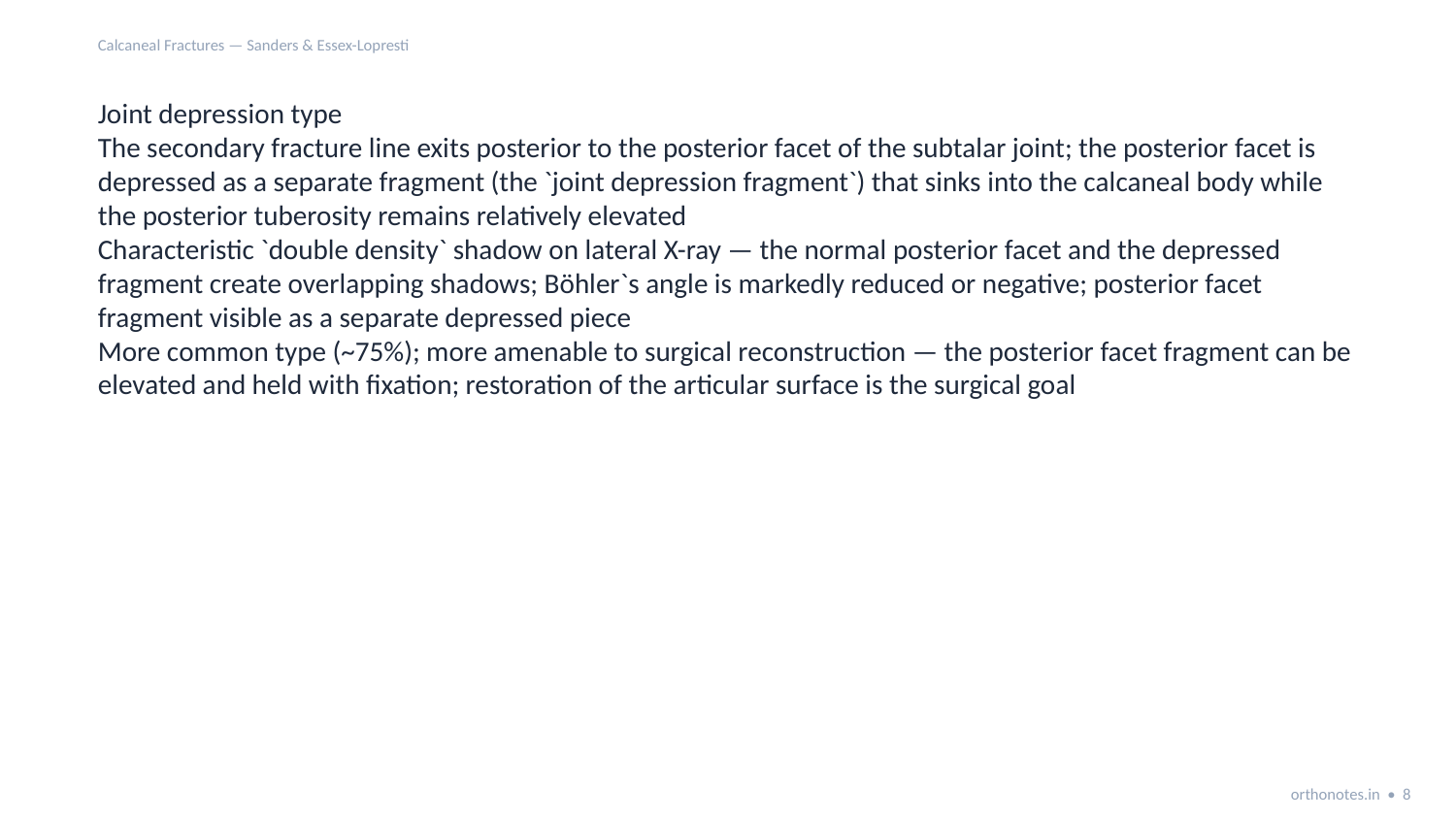

Calcaneal Fractures — Sanders & Essex-Lopresti
Joint depression type
The secondary fracture line exits posterior to the posterior facet of the subtalar joint; the posterior facet is depressed as a separate fragment (the `joint depression fragment`) that sinks into the calcaneal body while the posterior tuberosity remains relatively elevated
Characteristic `double density` shadow on lateral X-ray — the normal posterior facet and the depressed fragment create overlapping shadows; Böhler`s angle is markedly reduced or negative; posterior facet fragment visible as a separate depressed piece
More common type (~75%); more amenable to surgical reconstruction — the posterior facet fragment can be elevated and held with fixation; restoration of the articular surface is the surgical goal
orthonotes.in  •  8